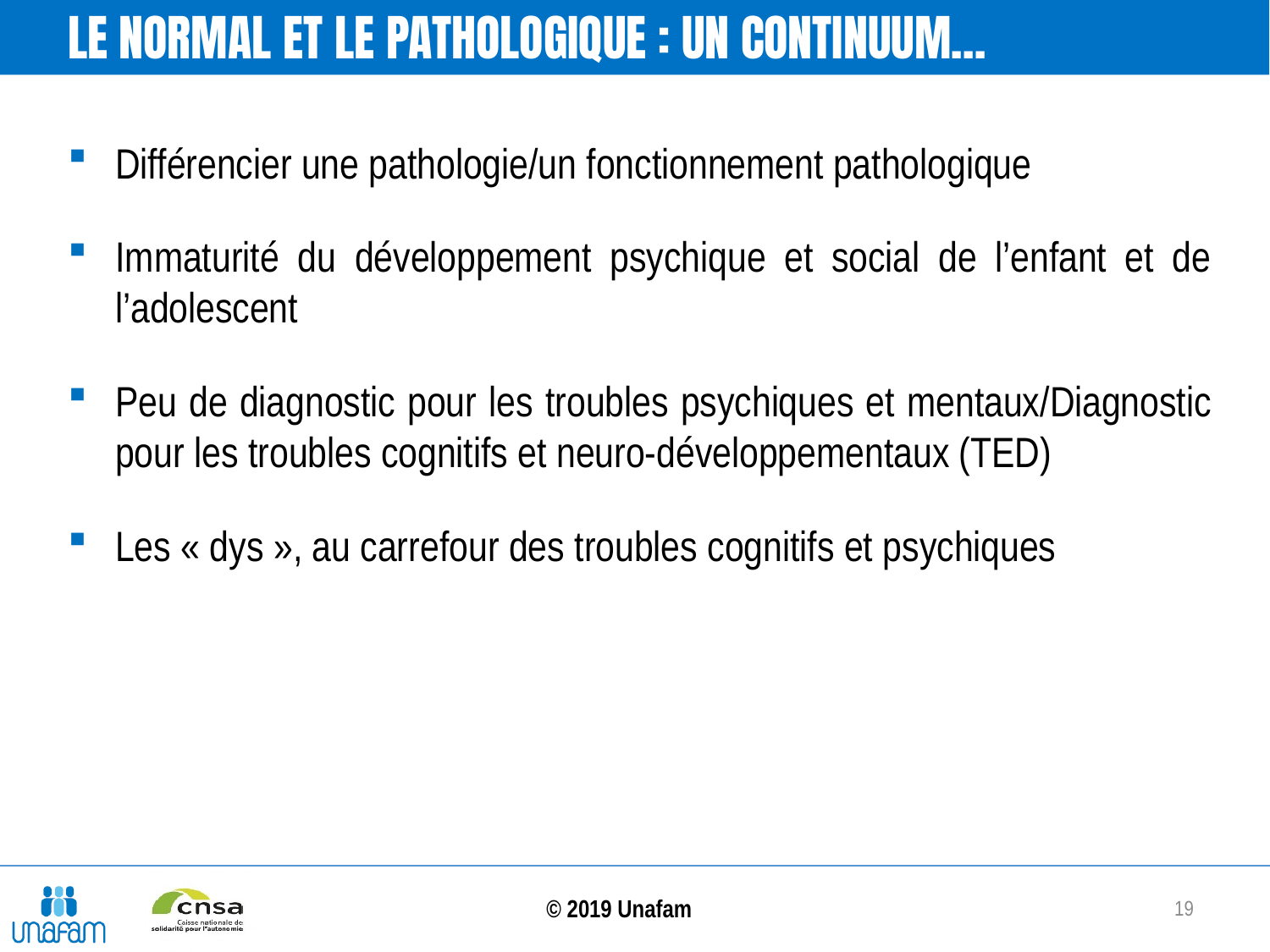

# Le normal et le pathologique : un continuum…
Différencier une pathologie/un fonctionnement pathologique

Immaturité du développement psychique et social de l’enfant et de l’adolescent

Peu de diagnostic pour les troubles psychiques et mentaux/Diagnostic pour les troubles cognitifs et neuro-développementaux (TED)

Les « dys », au carrefour des troubles cognitifs et psychiques

19